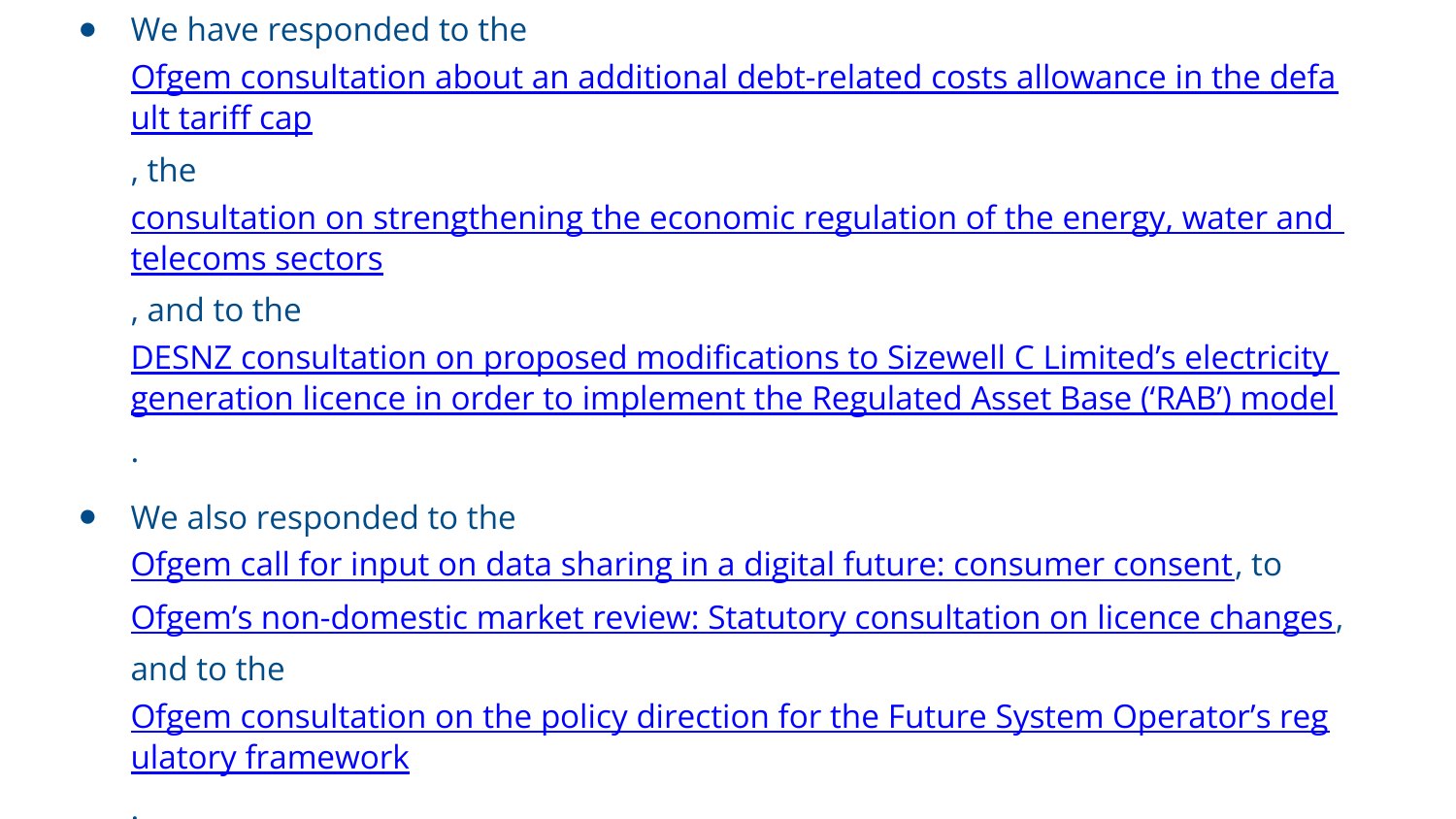

# Consultation Responses
We have responded to the Ofgem consultation about an additional debt-related costs allowance in the default tariff cap, the consultation on strengthening the economic regulation of the energy, water and telecoms sectors, and to the DESNZ consultation on proposed modifications to Sizewell C Limited’s electricity generation licence in order to implement the Regulated Asset Base (‘RAB’) model.
We also responded to the Ofgem call for input on data sharing in a digital future: consumer consent, to Ofgem’s non-domestic market review: Statutory consultation on licence changes, and to the Ofgem consultation on the policy direction for the Future System Operator’s regulatory framework.
We responded to Ofgem’s Call for Input on standing charges, to the UK Regulators’ Network Strategy 2024-27 Public consultation and to the Ofgem consultation on the Market Facilitator Delivery Body.